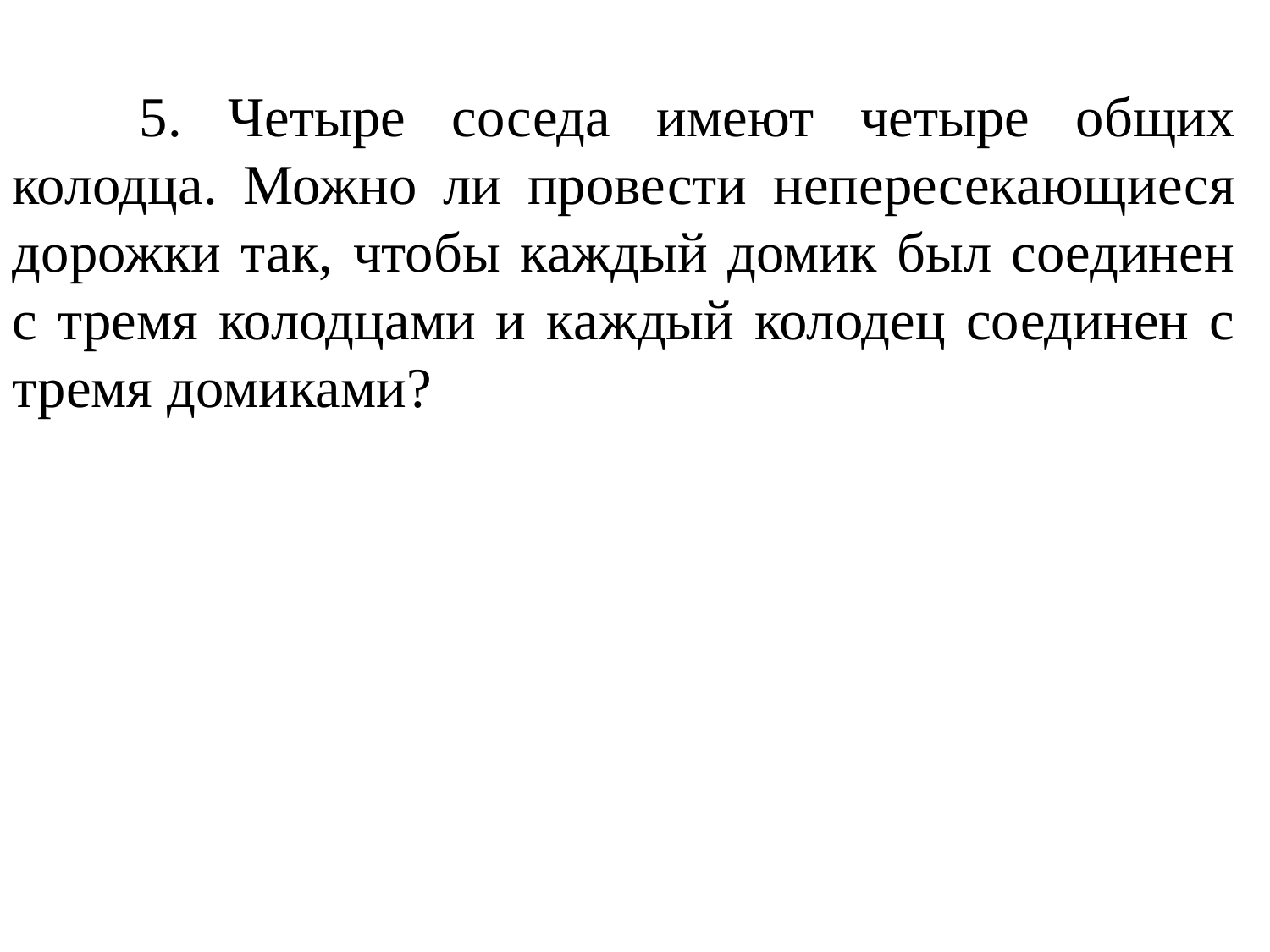

5. Четыре соседа имеют четыре общих колодца. Можно ли провести непересекающиеся дорожки так, чтобы каждый домик был соединен с тремя колодцами и каждый колодец соединен с тремя домиками?